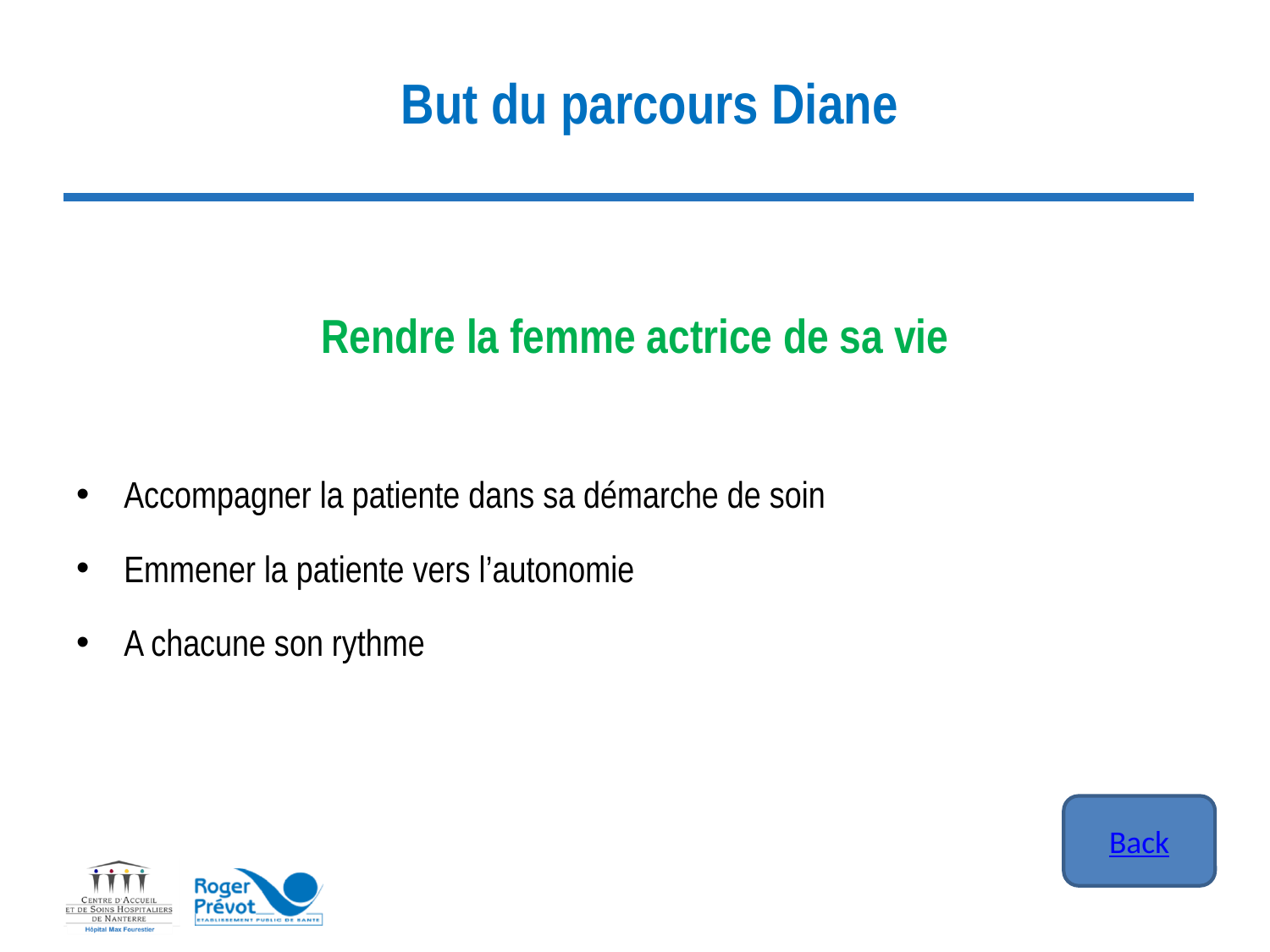

# But du parcours Diane

Rendre la femme actrice de sa vie

Accompagner la patiente dans sa démarche de soin
Emmener la patiente vers l’autonomie
A chacune son rythme

Back